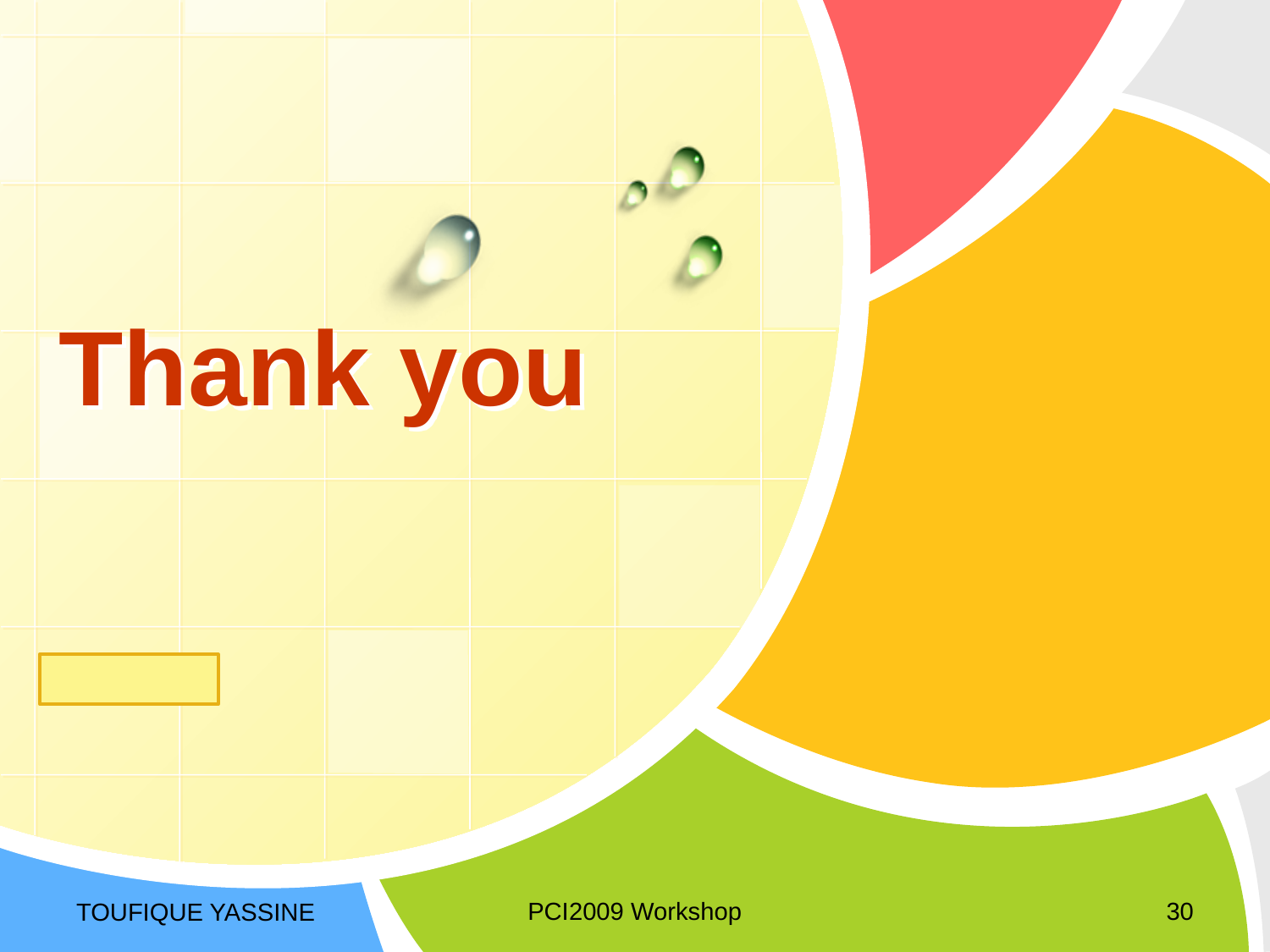

# Thank you

PCI2009 Workshop
30
TOUFIQUE YASSINE